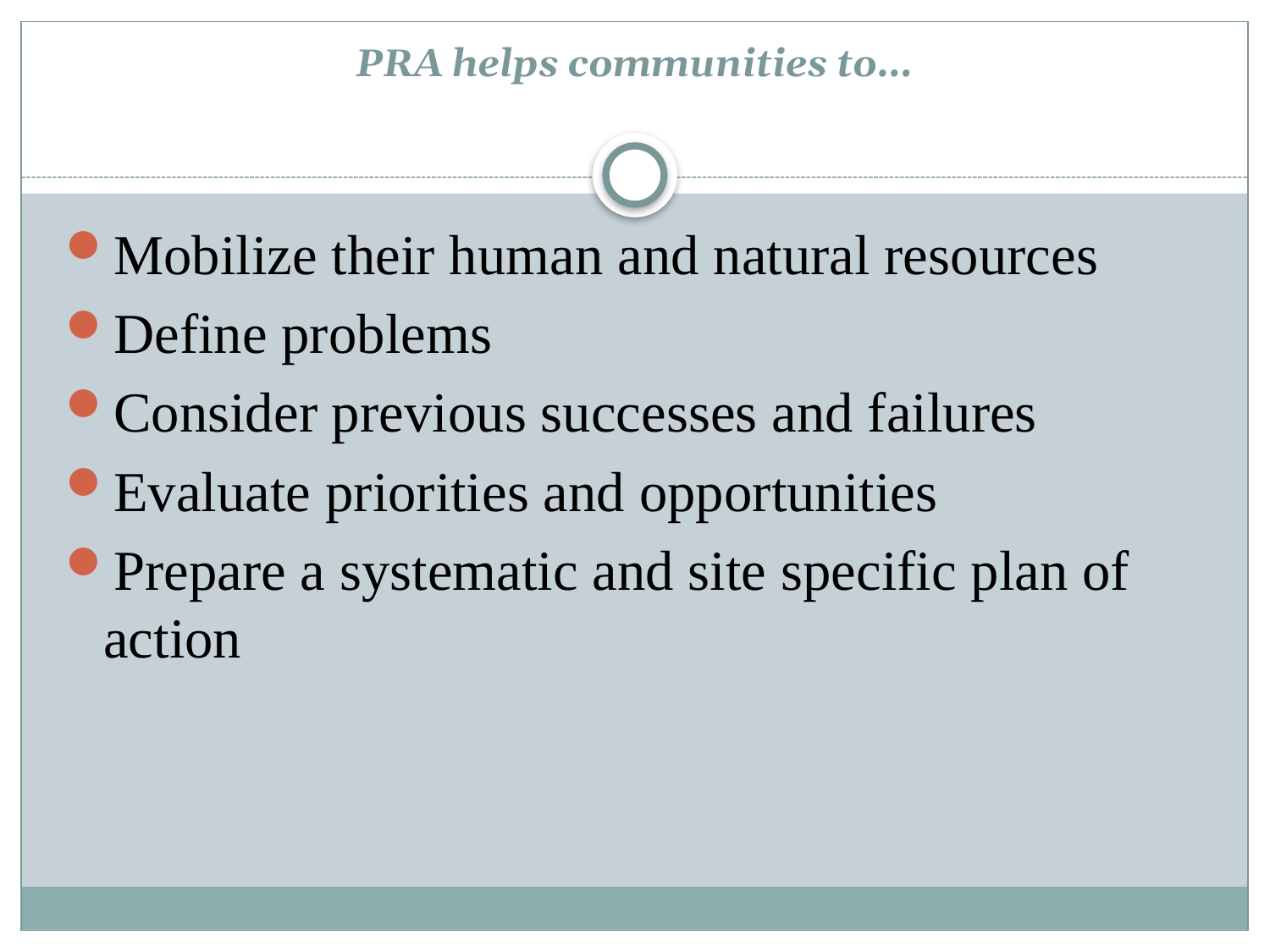

# PRA helps communities to…
Mobilize their human and natural resources
Define problems
Consider previous successes and failures
Evaluate priorities and opportunities
Prepare a systematic and site specific plan of action